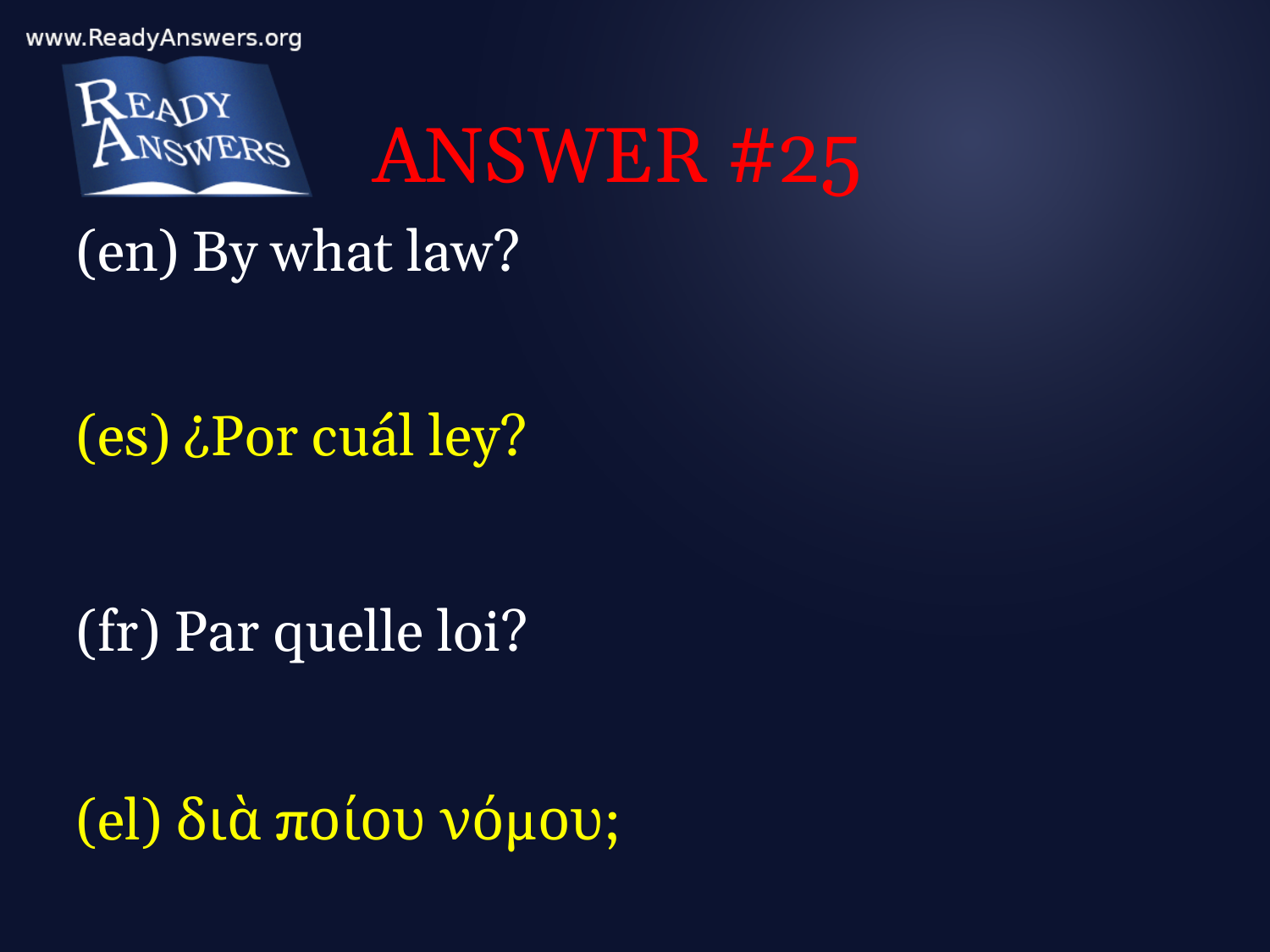

# ANSWER #25
(en) By what law?
(es) ¿Por cuál ley?
(fr) Par quelle loi?
(el) διὰ ποίου νόμου;